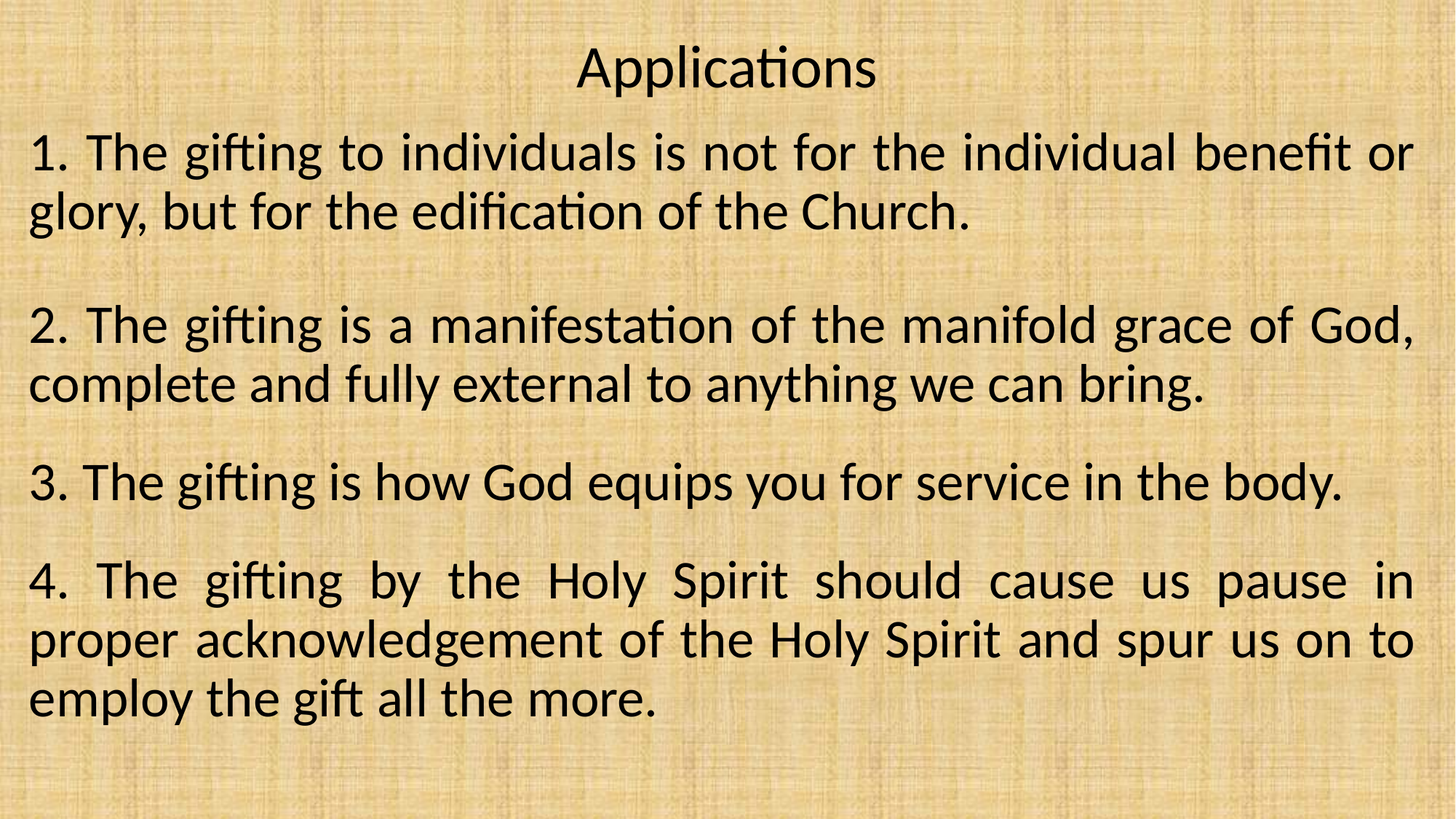

# Applications
1. The gifting to individuals is not for the individual benefit or glory, but for the edification of the Church.

2. The gifting is a manifestation of the manifold grace of God, complete and fully external to anything we can bring.

3. The gifting is how God equips you for service in the body.

4. The gifting by the Holy Spirit should cause us pause in proper acknowledgement of the Holy Spirit and spur us on to employ the gift all the more.